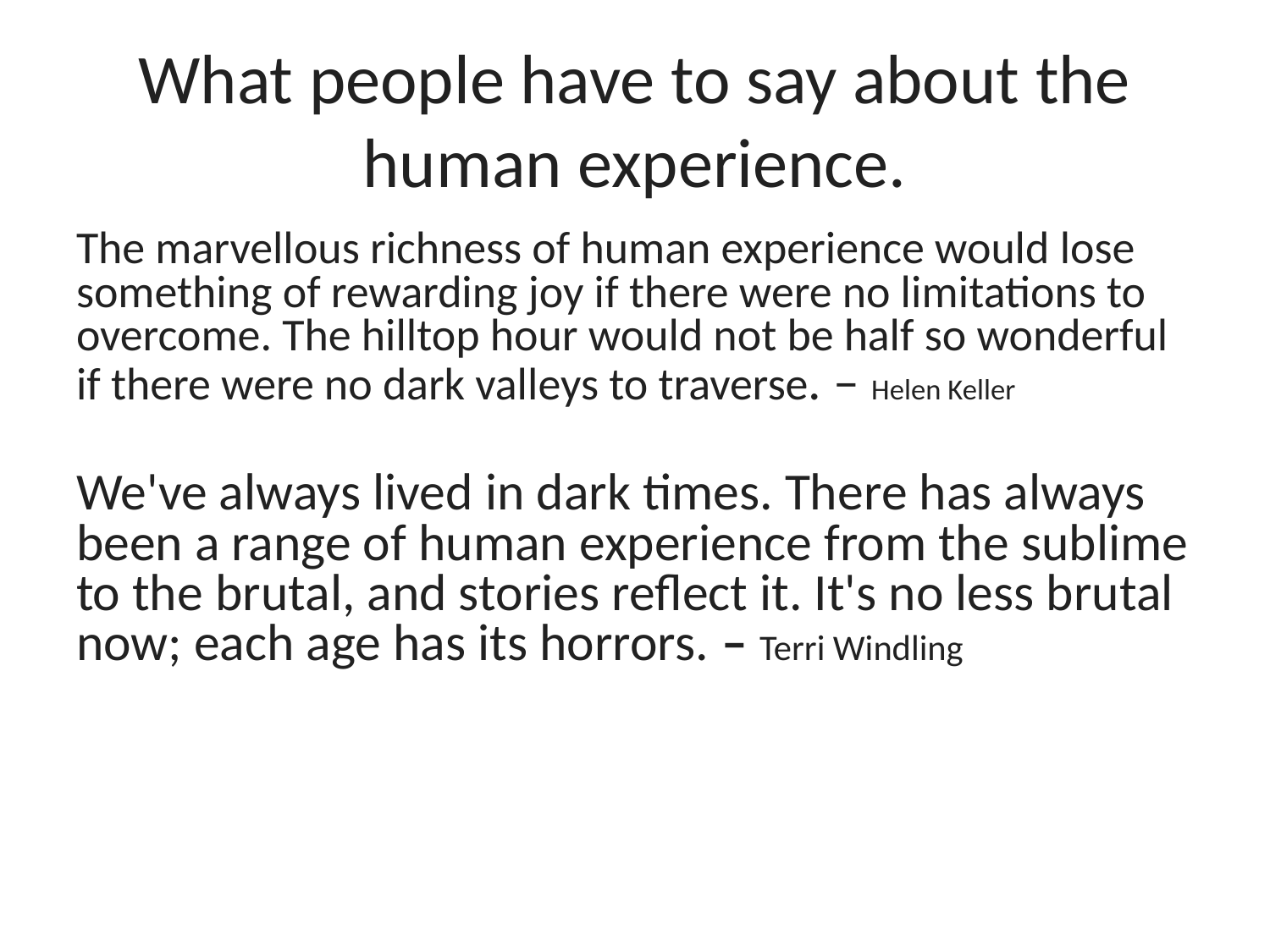

# What people have to say about the human experience.
The marvellous richness of human experience would lose something of rewarding joy if there were no limitations to overcome. The hilltop hour would not be half so wonderful if there were no dark valleys to traverse. – Helen Keller
We've always lived in dark times. There has always been a range of human experience from the sublime to the brutal, and stories reflect it. It's no less brutal now; each age has its horrors. – Terri Windling